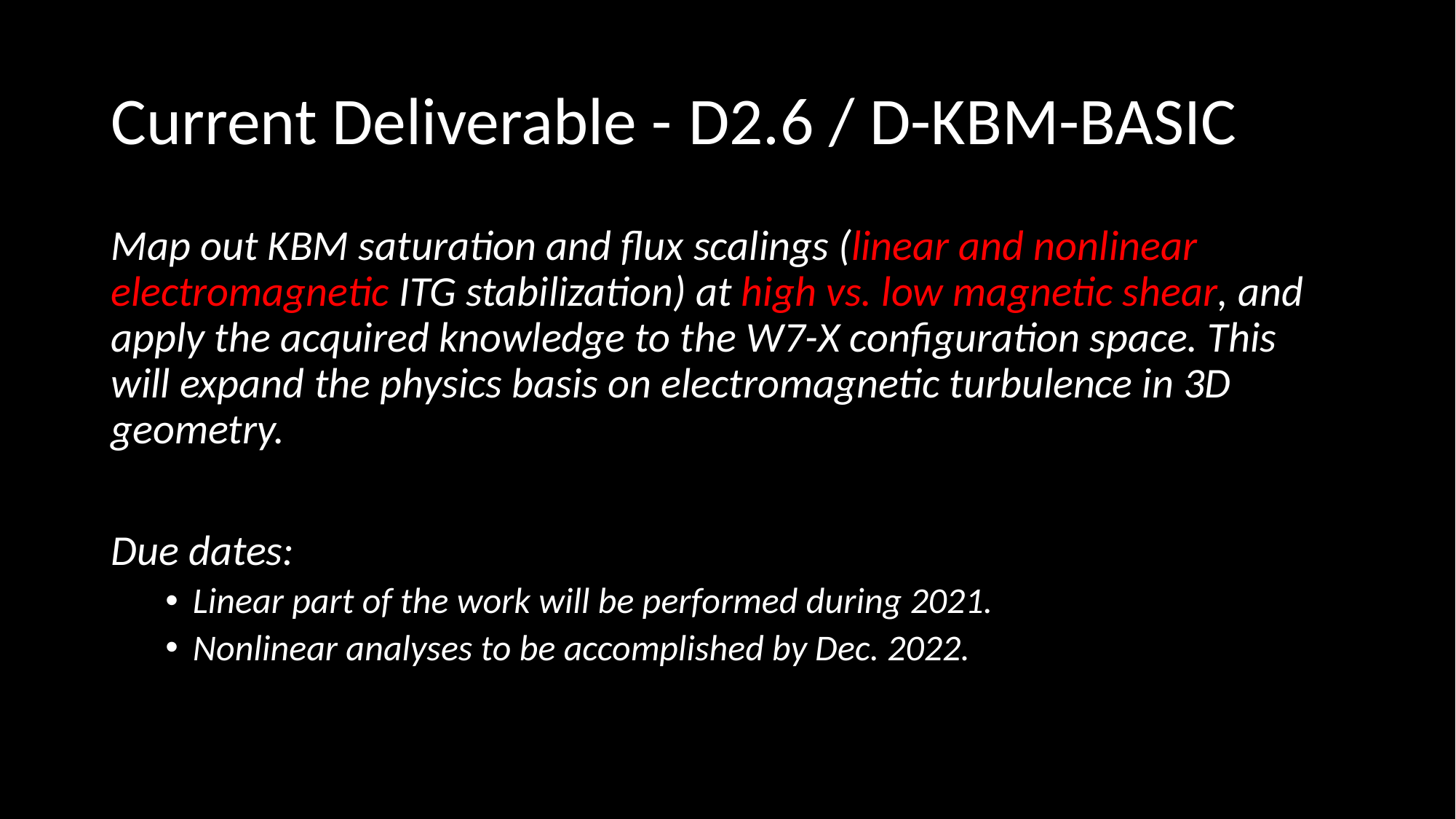

# Current Deliverable - D2.6 / D-KBM-BASIC
Map out KBM saturation and flux scalings (linear and nonlinear electromagnetic ITG stabilization) at high vs. low magnetic shear, and apply the acquired knowledge to the W7-X configuration space. This will expand the physics basis on electromagnetic turbulence in 3D geometry.

Due dates:
Linear part of the work will be performed during 2021.
Nonlinear analyses to be accomplished by Dec. 2022.